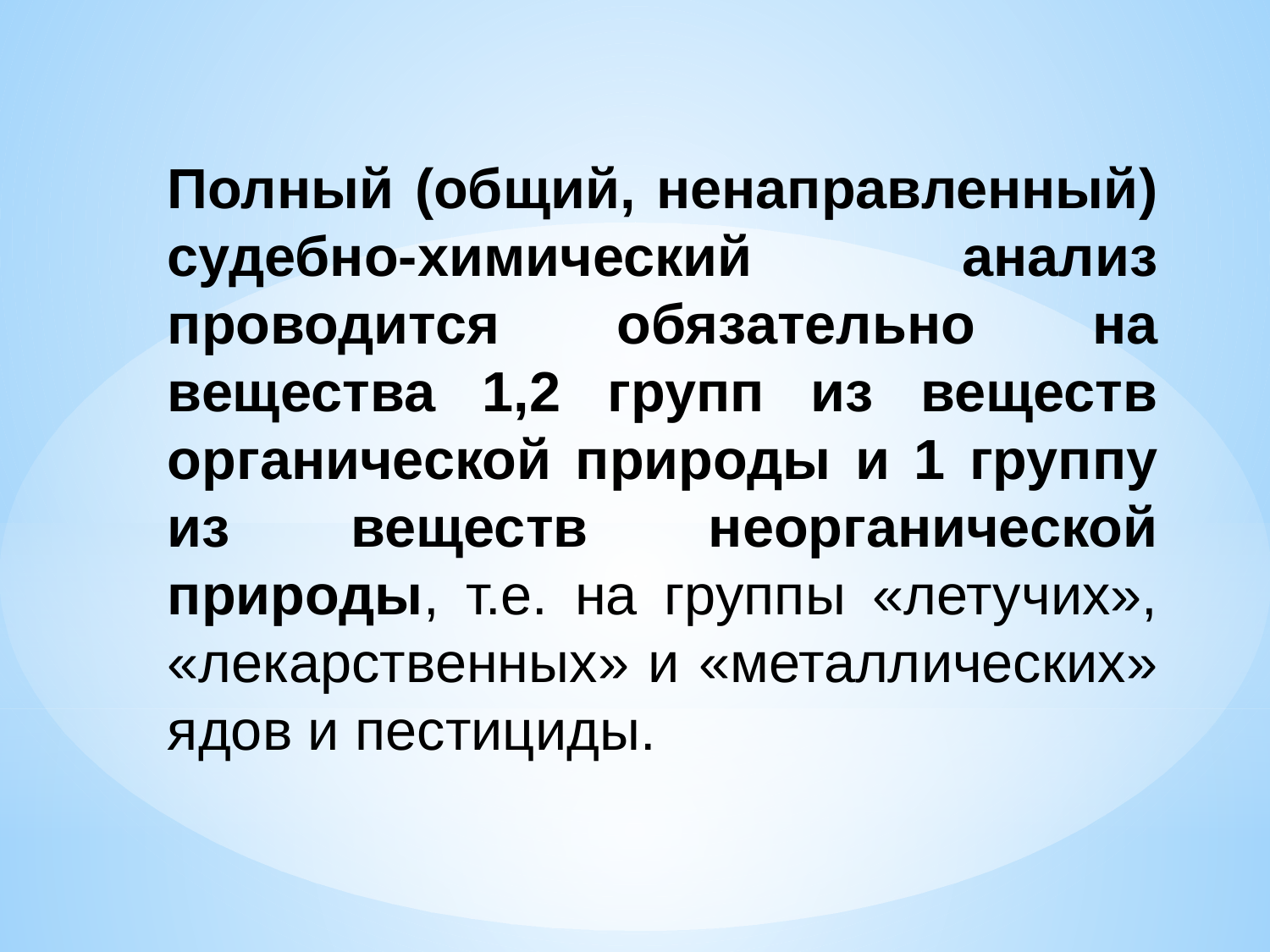

Полный (общий, ненаправленный) судебно-химический анализ проводится обязательно на вещества 1,2 групп из веществ органической природы и 1 группу из веществ неорганической природы, т.е. на группы «летучих», «лекарственных» и «металлических» ядов и пестициды.